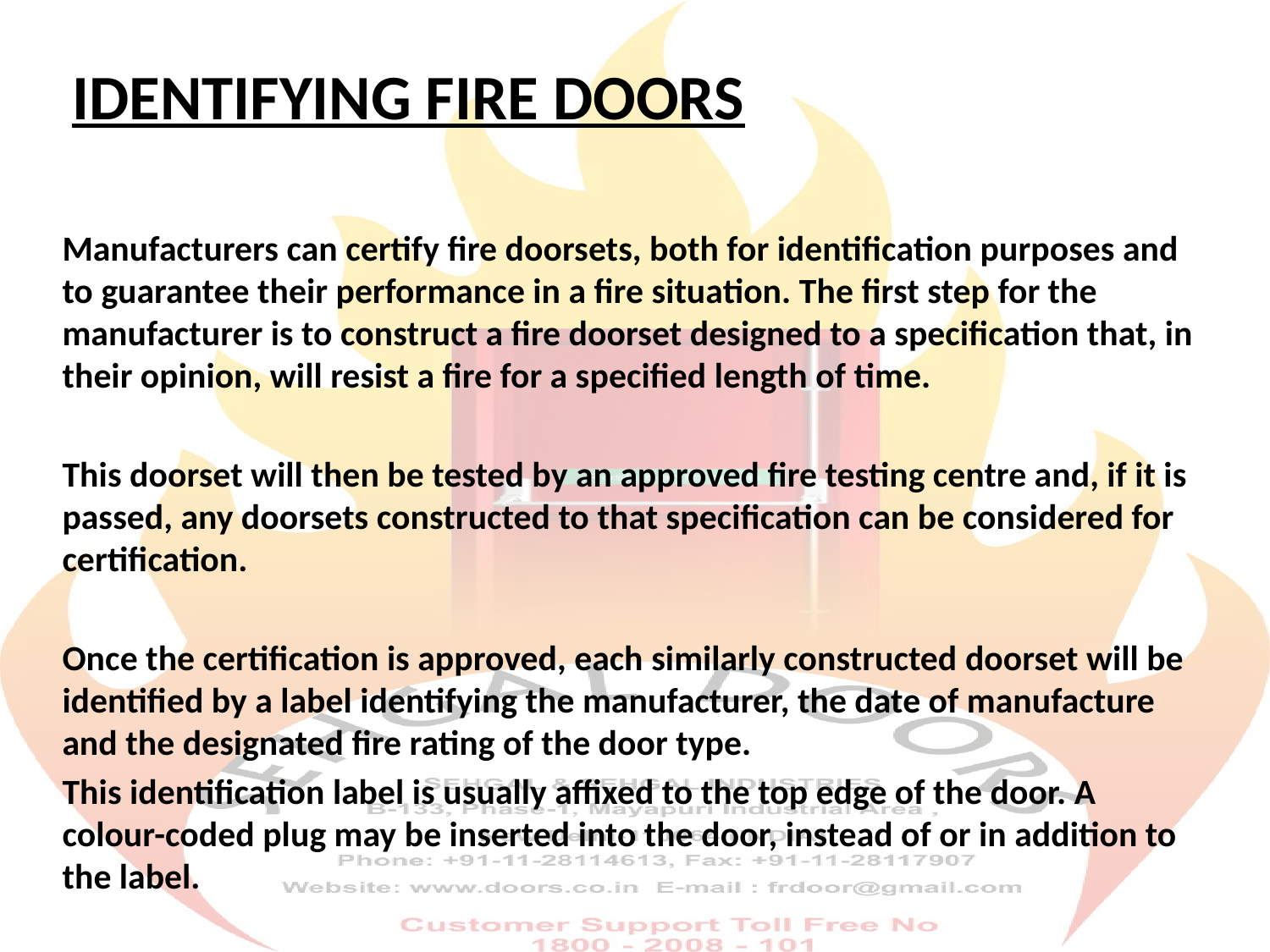

# Identifying Fire Doors
Manufacturers can certify fire doorsets, both for identification purposes and to guarantee their performance in a fire situation. The first step for the manufacturer is to construct a fire doorset designed to a specification that, in their opinion, will resist a fire for a specified length of time.

This doorset will then be tested by an approved fire testing centre and, if it is passed, any doorsets constructed to that specification can be considered for certification.

Once the certification is approved, each similarly constructed doorset will be identified by a label identifying the manufacturer, the date of manufacture and the designated fire rating of the door type.
This identification label is usually affixed to the top edge of the door. A colour-coded plug may be inserted into the door, instead of or in addition to the label.